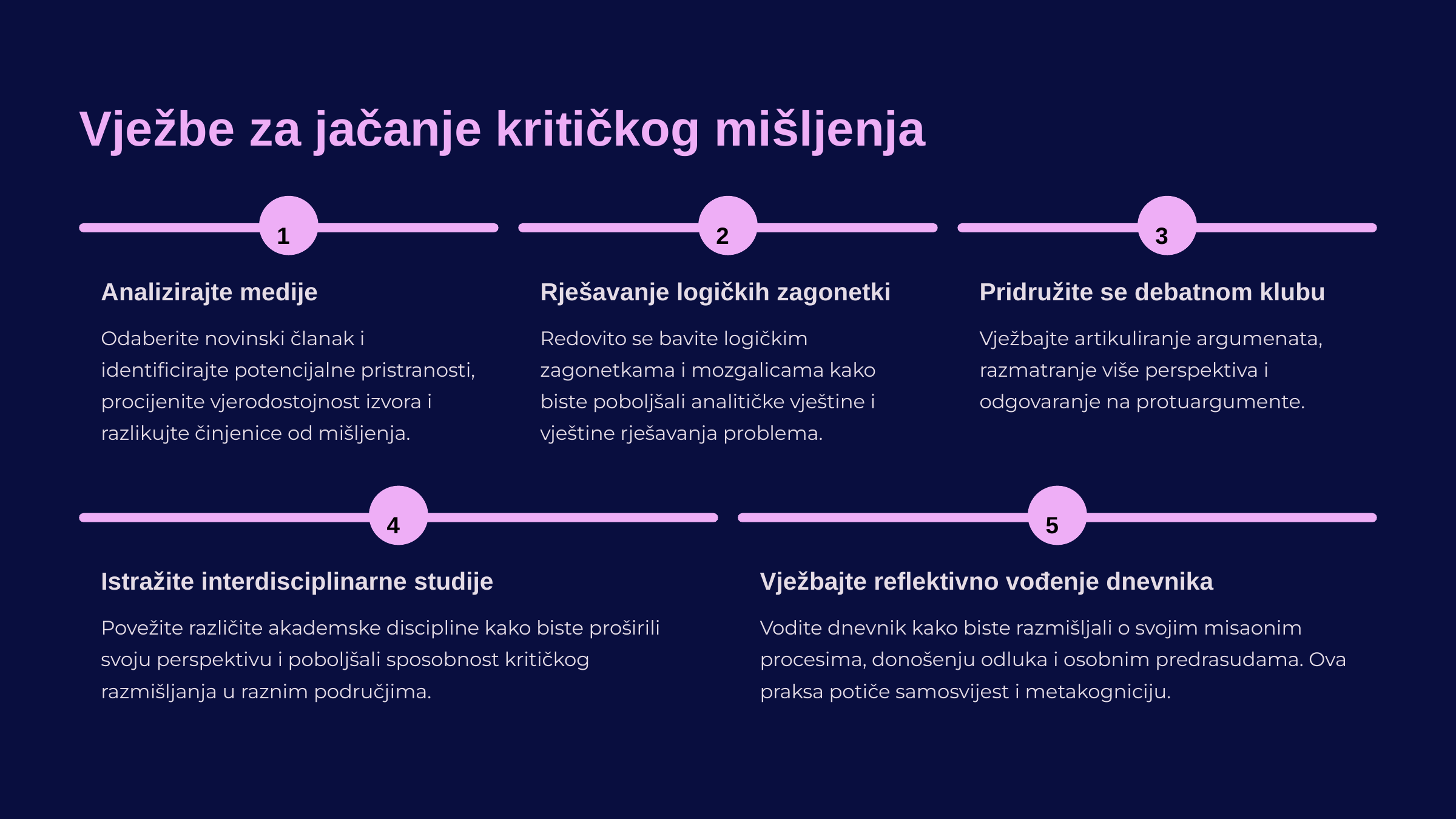

Vježbe za jačanje kritičkog mišljenja

1
2
3

Analizirajte medije
Rješavanje logičkih zagonetki
Pridružite se debatnom klubu
Odaberite novinski članak i identificirajte potencijalne pristranosti, procijenite vjerodostojnost izvora i razlikujte činjenice od mišljenja.
Redovito se bavite logičkim zagonetkama i mozgalicama kako biste poboljšali analitičke vještine i vještine rješavanja problema.
Vježbajte artikuliranje argumenata, razmatranje više perspektiva i odgovaranje na protuargumente.

4
5

Istražite interdisciplinarne studije
Vježbajte reflektivno vođenje dnevnika
Povežite različite akademske discipline kako biste proširili svoju perspektivu i poboljšali sposobnost kritičkog razmišljanja u raznim područjima.
Vodite dnevnik kako biste razmišljali o svojim misaonim procesima, donošenju odluka i osobnim predrasudama. Ova praksa potiče samosvijest i metakogniciju.